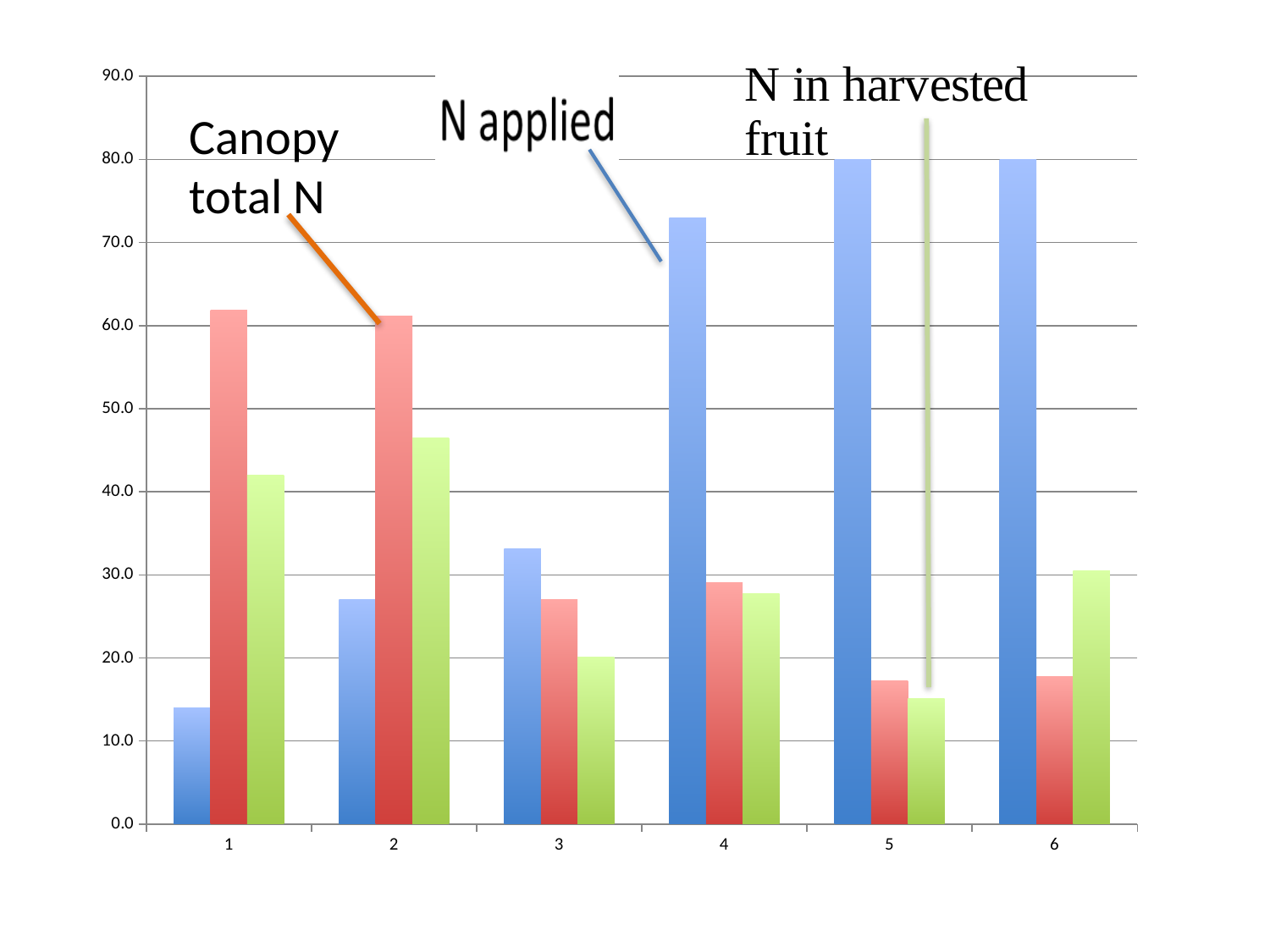

### Chart

| Category | N FERTILIZER APPLIED (KG HA-1 | CANOPY TOTAL N (harvest) KG HA-1 | FRIOT TOTAL N (harvest) KG HA-1 |
|---|---|---|---|
Canopy
total N